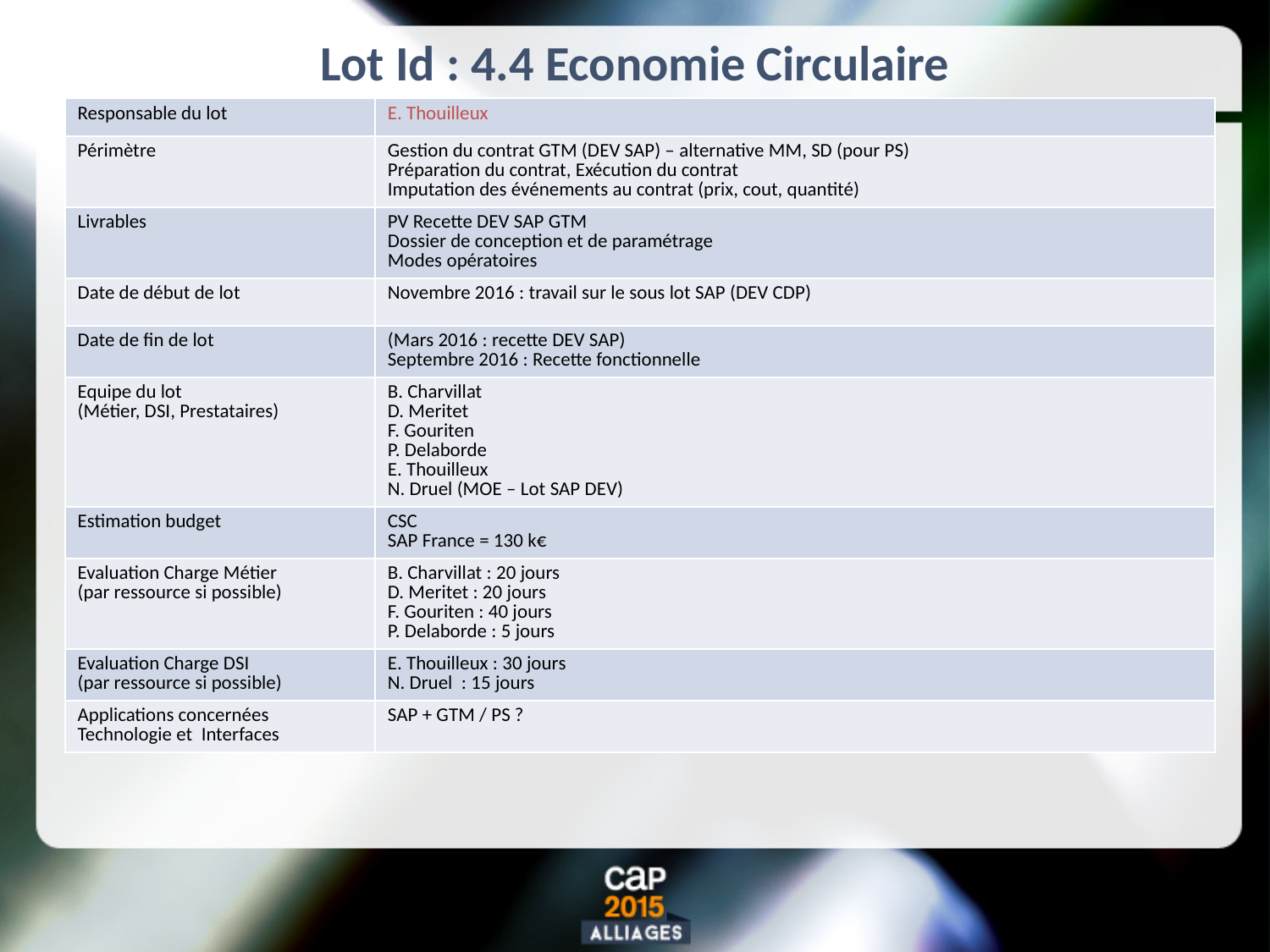

# Lot Id : 4.4 Economie Circulaire
| Responsable du lot | E. Thouilleux |
| --- | --- |
| Périmètre | Gestion du contrat GTM (DEV SAP) – alternative MM, SD (pour PS) Préparation du contrat, Exécution du contrat Imputation des événements au contrat (prix, cout, quantité) |
| Livrables | PV Recette DEV SAP GTM Dossier de conception et de paramétrage Modes opératoires |
| Date de début de lot | Novembre 2016 : travail sur le sous lot SAP (DEV CDP) |
| Date de fin de lot | (Mars 2016 : recette DEV SAP) Septembre 2016 : Recette fonctionnelle |
| Equipe du lot (Métier, DSI, Prestataires) | B. Charvillat D. Meritet F. Gouriten P. Delaborde E. Thouilleux N. Druel (MOE – Lot SAP DEV) |
| Estimation budget | CSC SAP France = 130 k€ |
| Evaluation Charge Métier (par ressource si possible) | B. Charvillat : 20 jours D. Meritet : 20 jours F. Gouriten : 40 jours P. Delaborde : 5 jours |
| Evaluation Charge DSI (par ressource si possible) | E. Thouilleux : 30 jours N. Druel : 15 jours |
| Applications concernées Technologie et Interfaces | SAP + GTM / PS ? |